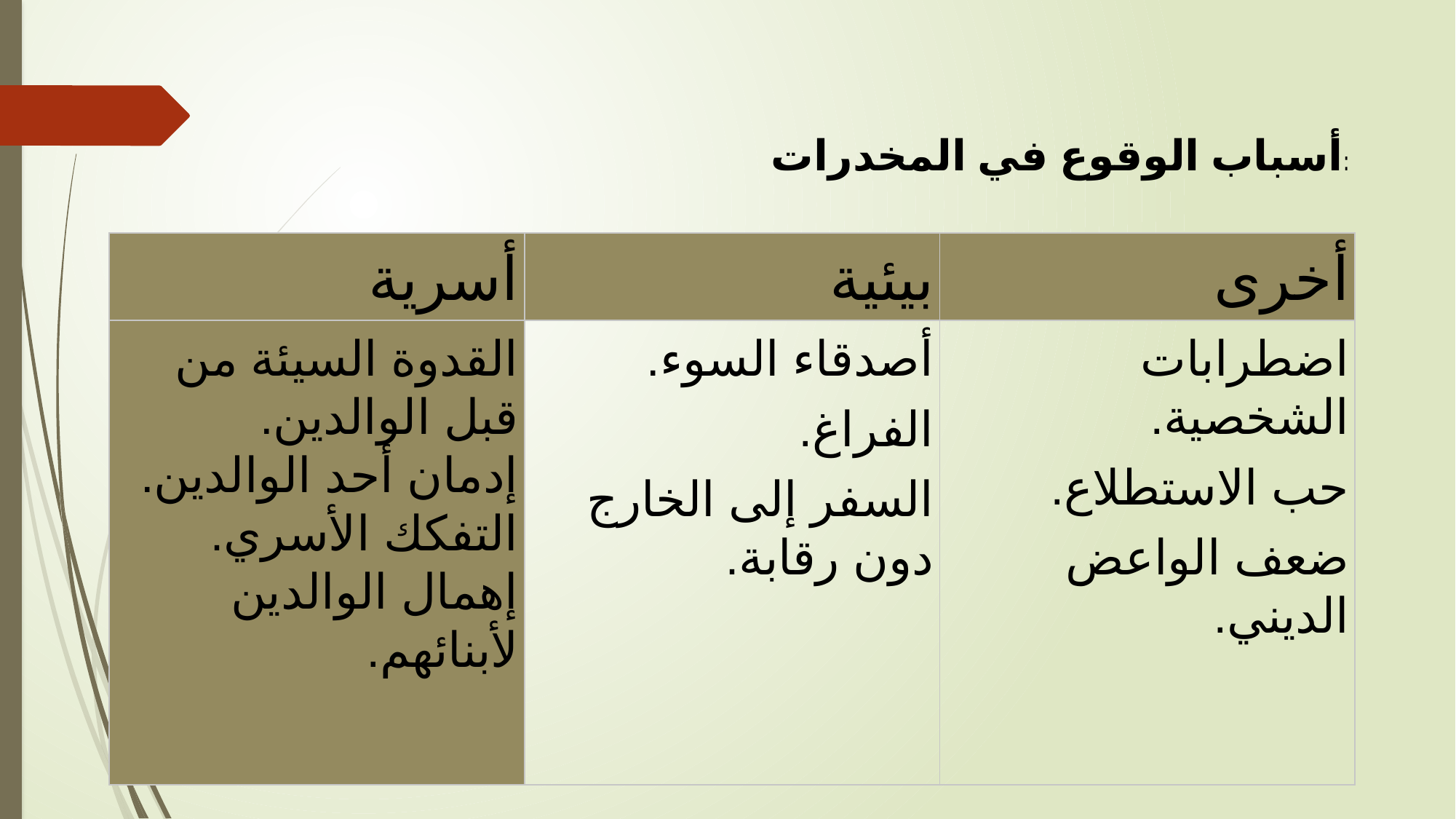

أسباب الوقوع في المخدرات:
| ​أسرية | بيئية​ | أخرى​ |
| --- | --- | --- |
| القدوة السيئة من قبل الوالدين. إدمان أحد الوالدين. التفكك الأسري. إهمال الوالدين لأبنائهم.​ | أصدقاء السوء. الفراغ. السفر إلى الخارج دون رقابة.​ | اضطرابات الشخصية. حب الاستطلاع. ضعف الواعض الديني. ​ |